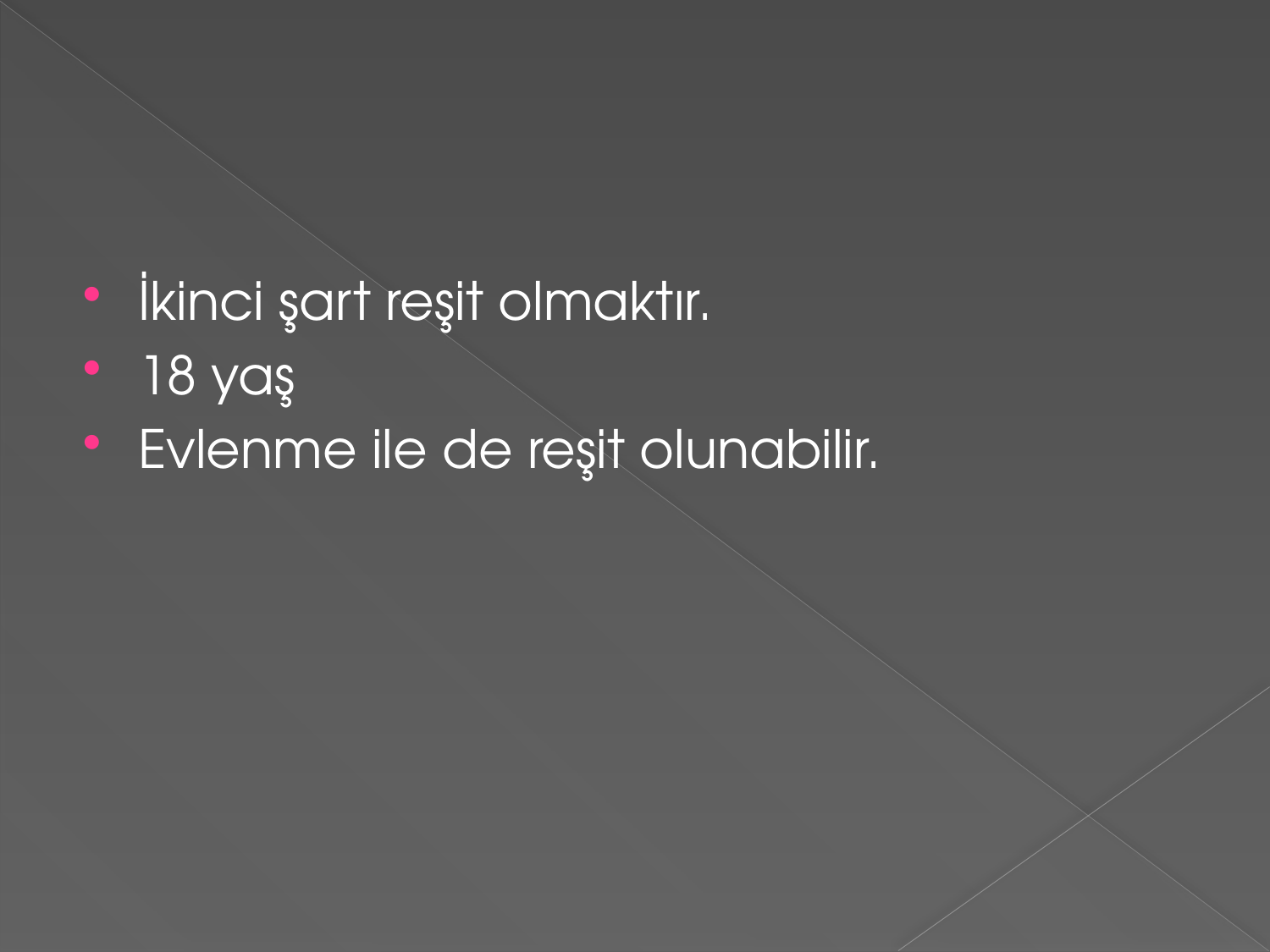

#
İkinci şart reşit olmaktır.
18 yaş
Evlenme ile de reşit olunabilir.